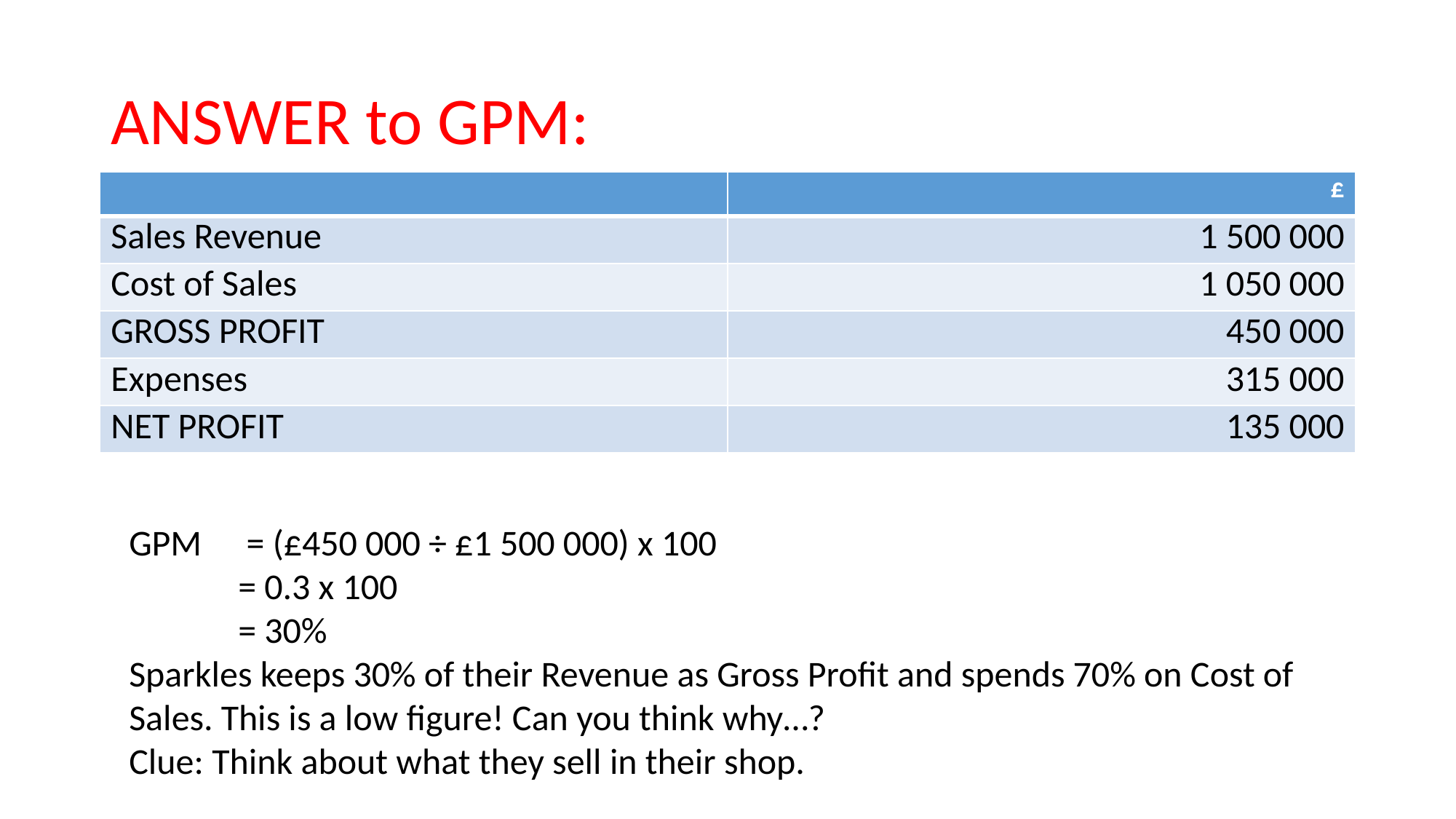

# ANSWER to GPM:
|  | £ |
| --- | --- |
| Sales Revenue | 1 500 000 |
| Cost of Sales | 1 050 000 |
| GROSS PROFIT | 450 000 |
| Expenses | 315 000 |
| NET PROFIT | 135 000 |
GPM	 = (£450 000 ÷ £1 500 000) x 100
	= 0.3 x 100
	= 30%
Sparkles keeps 30% of their Revenue as Gross Profit and spends 70% on Cost of Sales. This is a low figure! Can you think why…?
Clue: Think about what they sell in their shop.